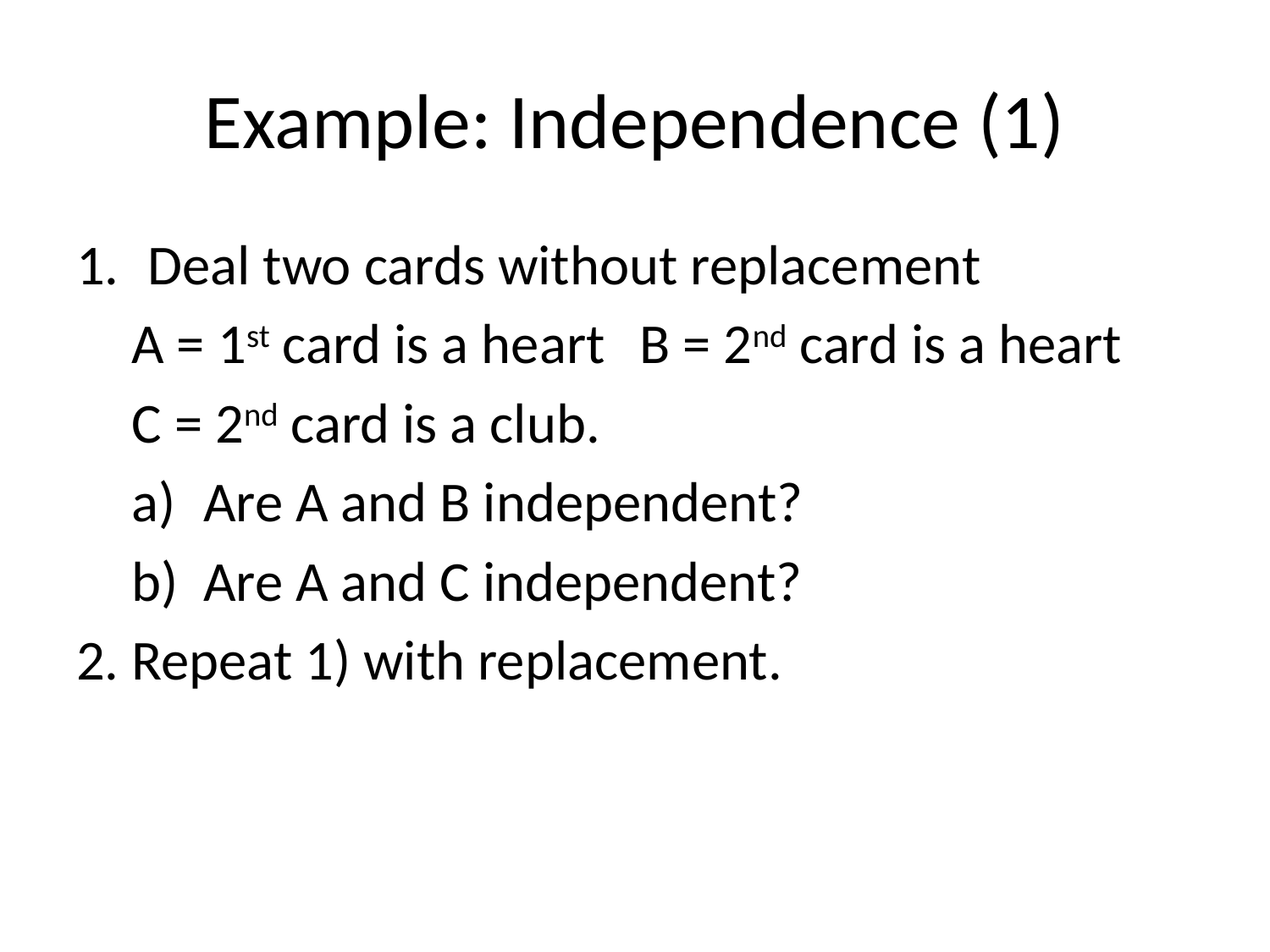

# Example: Independence (1)
Deal two cards without replacement
A = 1st card is a heart	B = 2nd card is a heart
C = 2nd card is a club.
Are A and B independent?
Are A and C independent?
2. Repeat 1) with replacement.